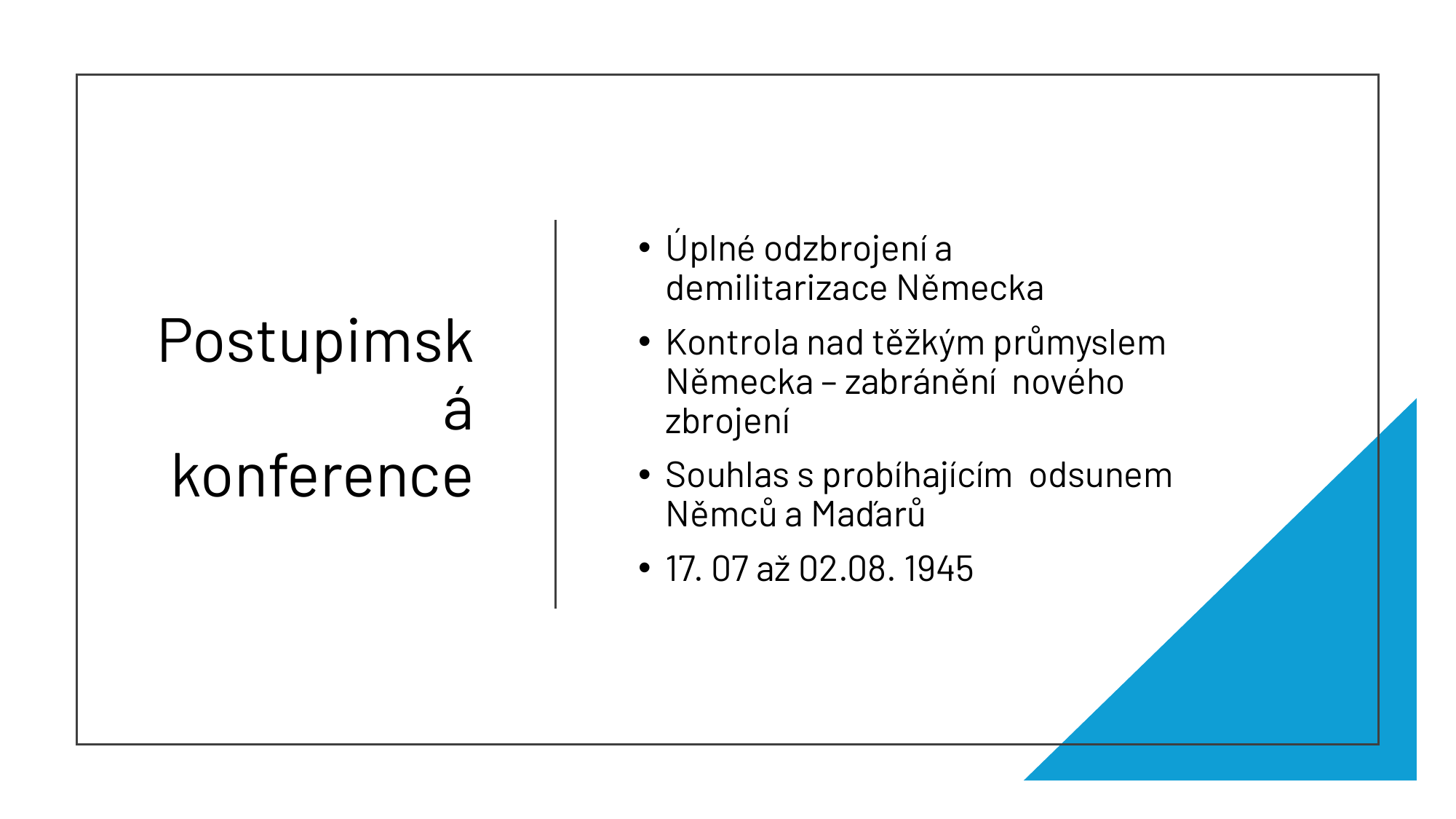

# Postupimská konference
Úplné odzbrojení a demilitarizace Německa
Kontrola nad těžkým průmyslem Německa – zabránění  nového zbrojení
Souhlas s probíhajícím  odsunem Němců a Maďarů
17. 07 až 02.08. 1945